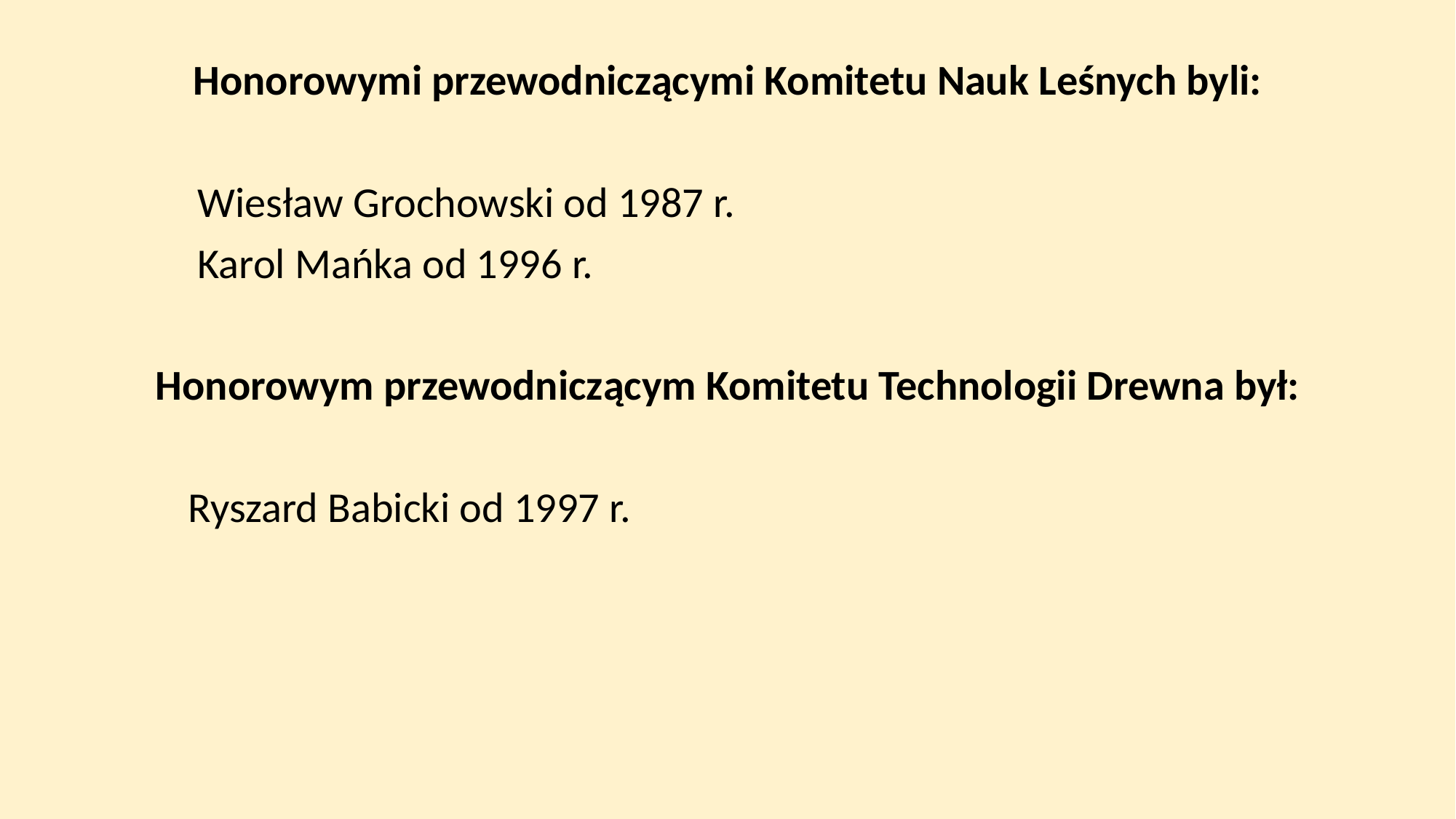

Honorowymi przewodniczącymi Komitetu Nauk Leśnych byli:

         Wiesław Grochowski od 1987 r.
         Karol Mańka od 1996 r.

Honorowym przewodniczącym Komitetu Technologii Drewna był:

        Ryszard Babicki od 1997 r.